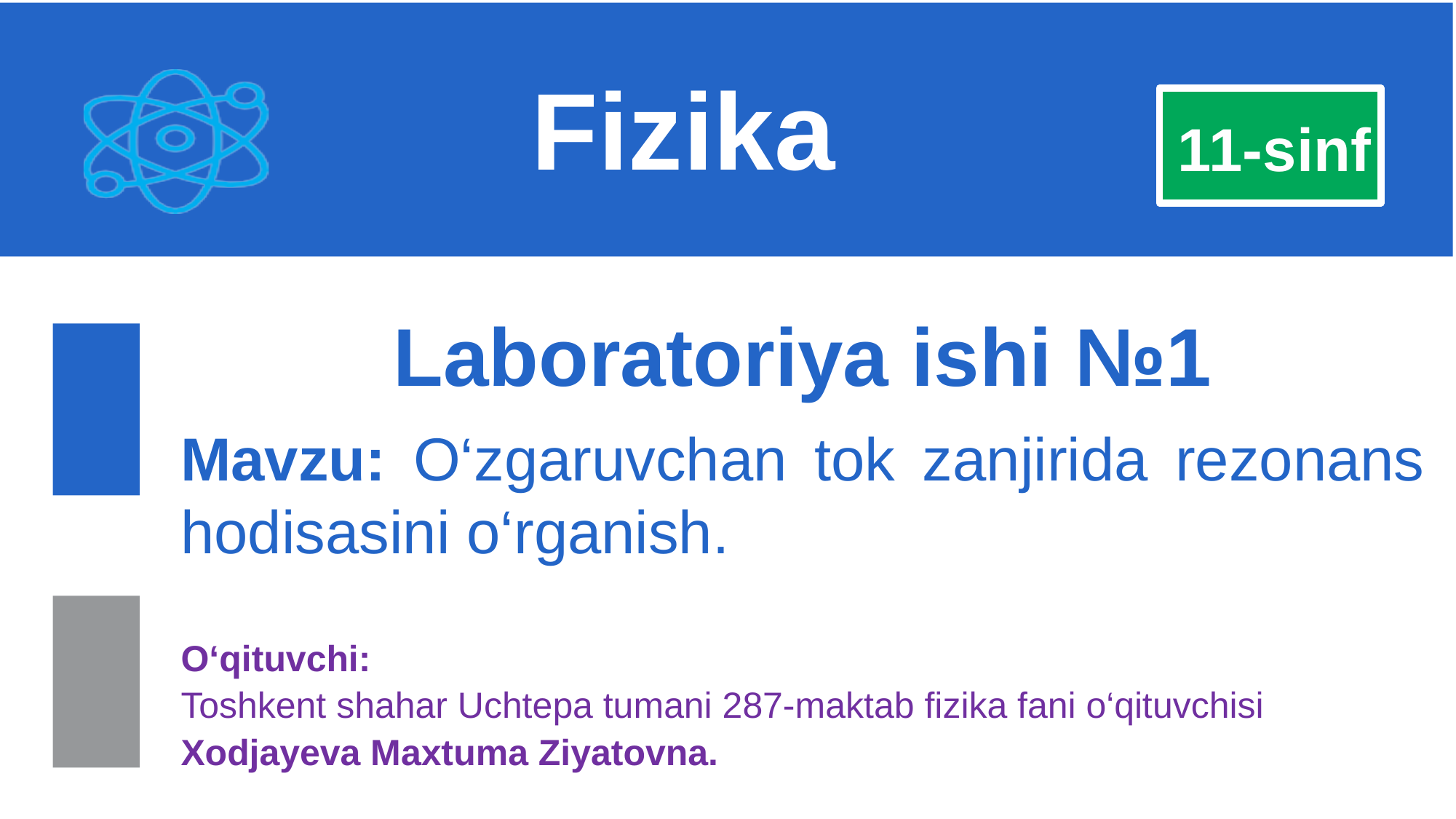

Fizika

11-sinf

Laboratoriya ishi №1
Mavzu: O‘zgaruvchan tok zanjirida rezonans hodisasini o‘rganish.

O‘qituvchi:
Toshkent shahar Uchtepa tumani 287-maktab fizika fani o‘qituvchisi
Xodjayeva Maxtuma Ziyatovna.